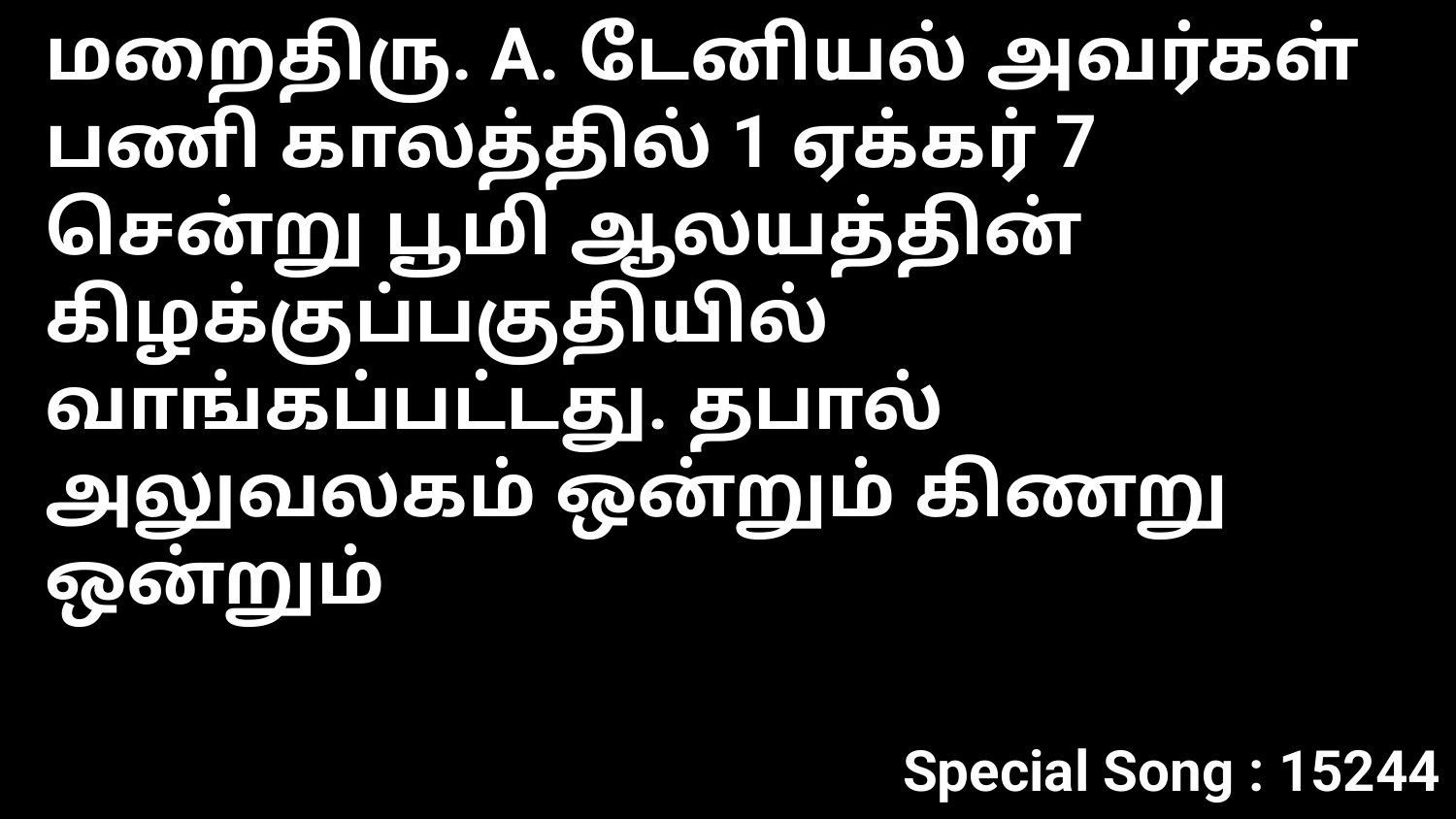

மறைதிரு. A. டேனியல் அவர்கள் பணி காலத்தில் 1 ஏக்கர் 7 சென்று பூமி ஆலயத்தின் கிழக்குப்பகுதியில் வாங்கப்பட்டது. தபால் அலுவலகம் ஒன்றும் கிணறு ஒன்றும்

Special Song : 15244